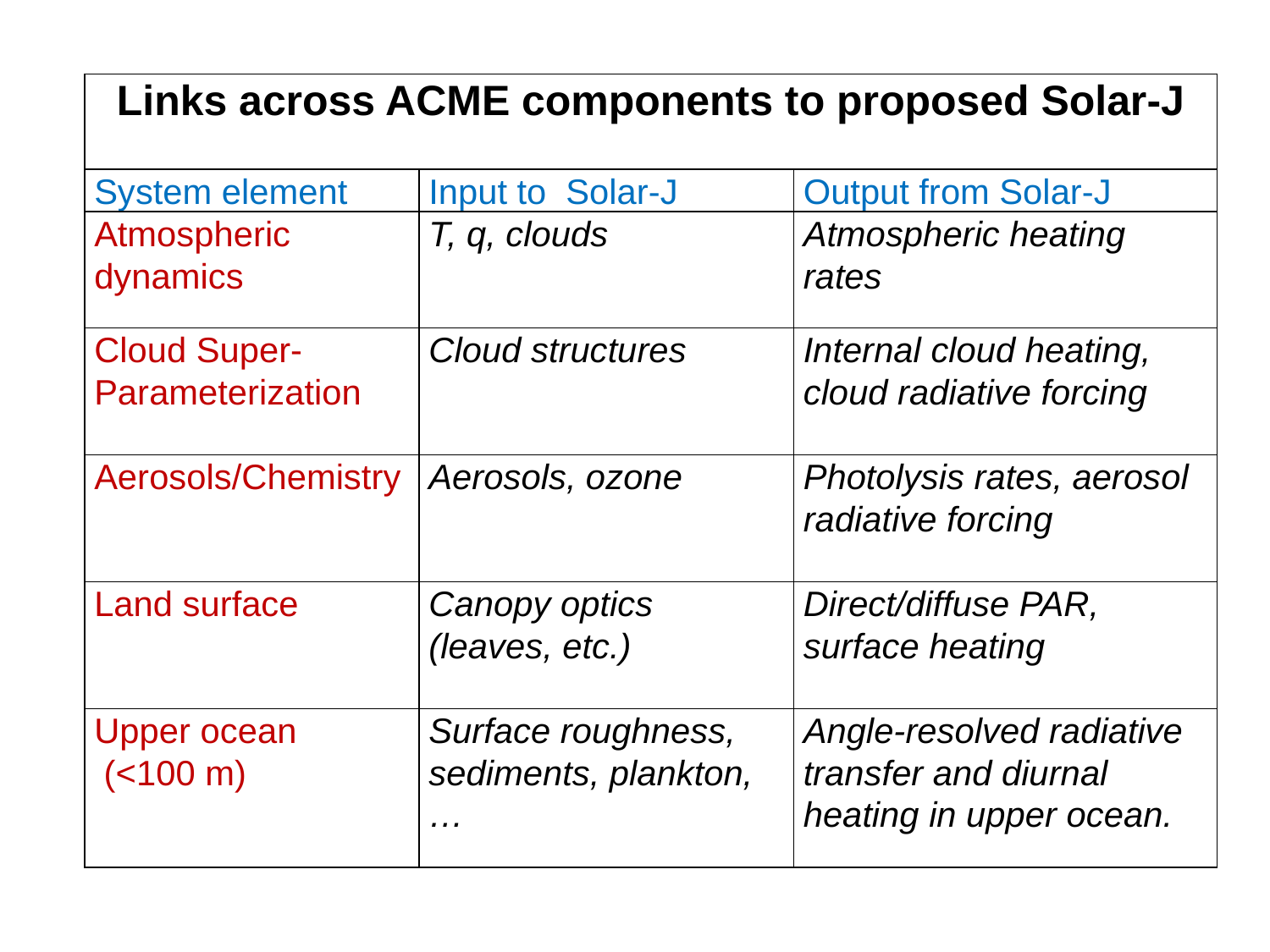

| Links across ACME components to proposed Solar-J |  |  |
| --- | --- | --- |
| System element | Input to Solar-J | Output from Solar-J |
| Atmospheric dynamics | T, q, clouds | Atmospheric heating rates |
| Cloud Super-Parameterization | Cloud structures | Internal cloud heating, cloud radiative forcing |
| Aerosols/Chemistry | Aerosols, ozone | Photolysis rates, aerosol radiative forcing |
| Land surface | Canopy optics (leaves, etc.) | Direct/diffuse PAR, surface heating |
| Upper ocean (<100 m) | Surface roughness, sediments, plankton, … | Angle-resolved radiative transfer and diurnal heating in upper ocean. |